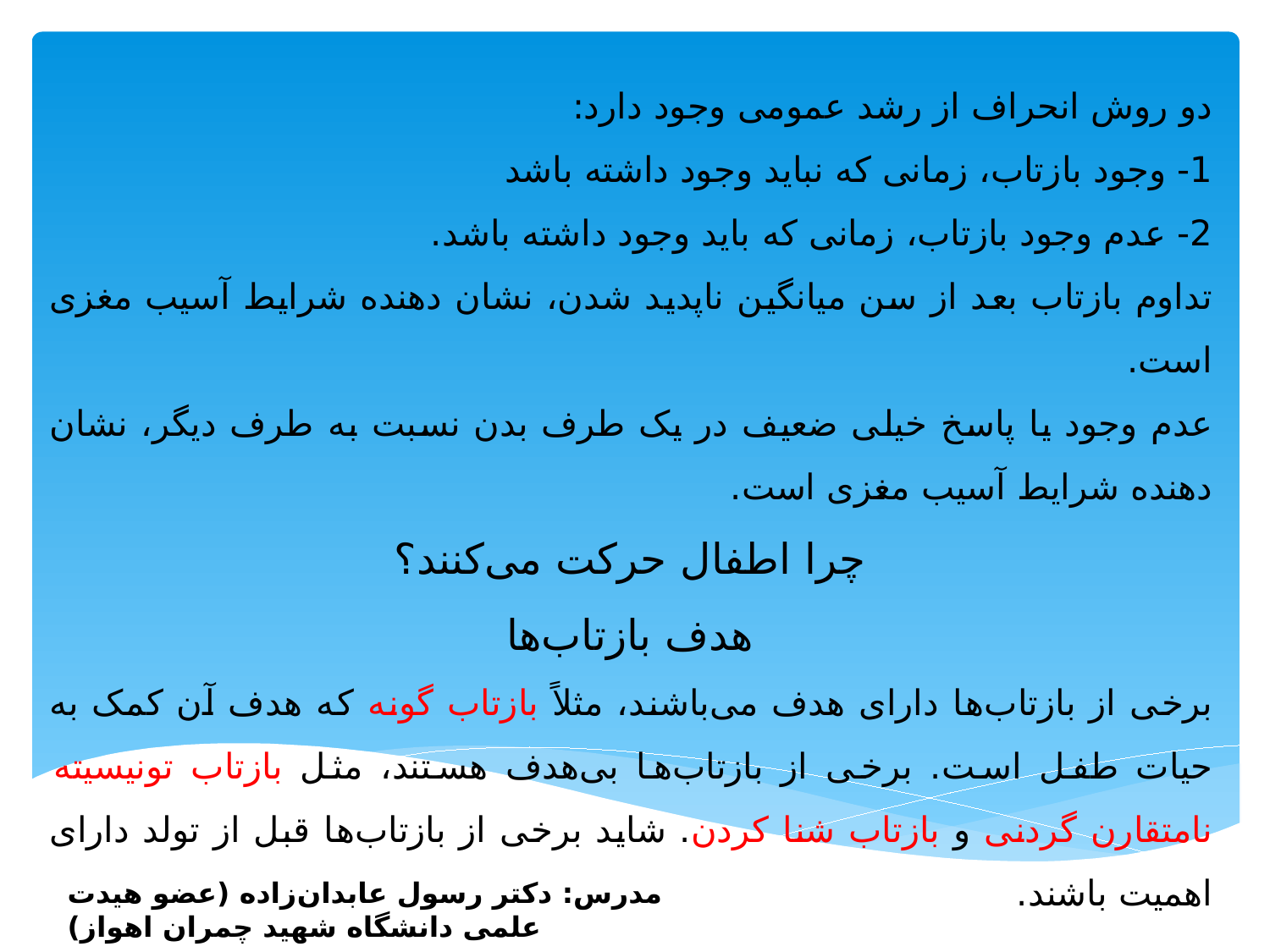

دو روش انحراف از رشد عمومی وجود دارد:
1- وجود بازتاب، زمانی که نباید وجود داشته باشد
2- عدم وجود بازتاب، زمانی که باید وجود داشته باشد.
تداوم بازتاب بعد از سن میانگین ناپدید شدن، نشان دهنده شرایط آسیب مغزی است.
عدم وجود یا پاسخ خیلی ضعیف در یک طرف بدن نسبت به طرف دیگر، نشان دهنده شرایط آسیب مغزی است.
چرا اطفال حرکت می‌کنند؟
هدف بازتاب‌ها
برخی از بازتاب‌ها دارای هدف می‌باشند، مثلاً بازتاب گونه که هدف آن کمک به حیات طفل است. برخی از بازتاب‌ها بی‌هدف هستند، مثل بازتاب تونیسیته نامتقارن گردنی و بازتاب شنا کردن. شاید برخی از بازتاب‌ها قبل از تولد دارای اهمیت باشند.
مدرس: دکتر رسول عابدان‌زاده (عضو هیدت علمی دانشگاه شهید چمران اهواز)